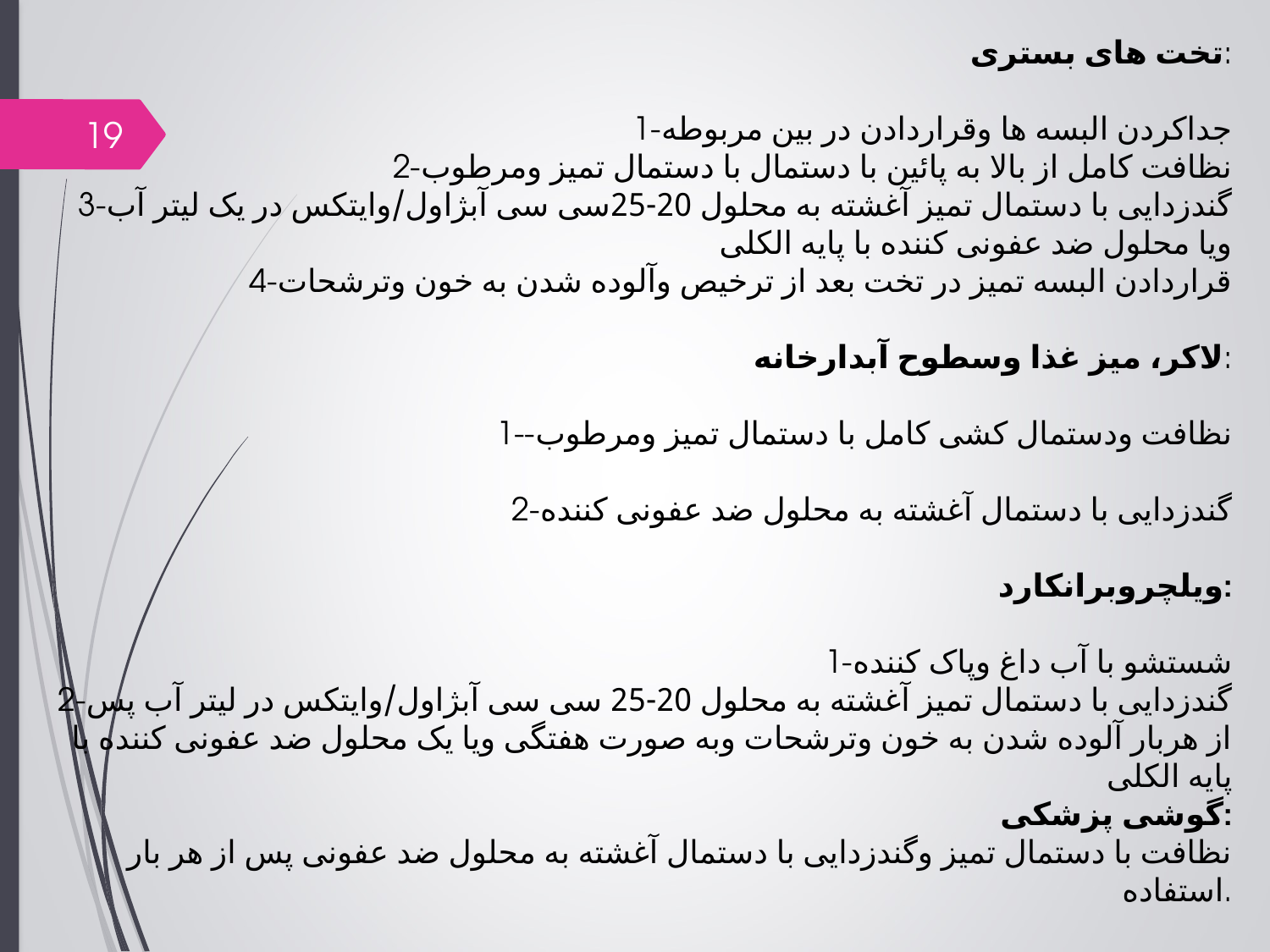

تخت های بستری:

1-جداکردن البسه ها وقراردادن در بین مربوطه
2-نظافت کامل از بالا به پائین با دستمال با دستمال تمیز ومرطوب
3-گندزدایی با دستمال تمیز آغشته به محلول 20-25سی سی آبژاول/وایتکس در یک لیتر آب ویا محلول ضد عفونی کننده با پایه الکلی
4-قراردادن البسه تمیز در تخت بعد از ترخیص وآلوده شدن به خون وترشحات

لاکر، میز غذا وسطوح آبدارخانه:

1--نظافت ودستمال کشی کامل با دستمال تمیز ومرطوب

2-گندزدایی با دستمال آغشته به محلول ضد عفونی کننده

ویلچروبرانکارد:

1-شستشو با آب داغ وپاک کننده
2-گندزدایی با دستمال تمیز آغشته به محلول 20-25 سی سی آبژاول/وایتکس در لیتر آب پس از هربار آلوده شدن به خون وترشحات وبه صورت هفتگی ویا یک محلول ضد عفونی کننده با پایه الکلی
گوشی پزشکی:
نظافت با دستمال تمیز وگندزدایی با دستمال آغشته به محلول ضد عفونی پس از هر بار استفاده.
19